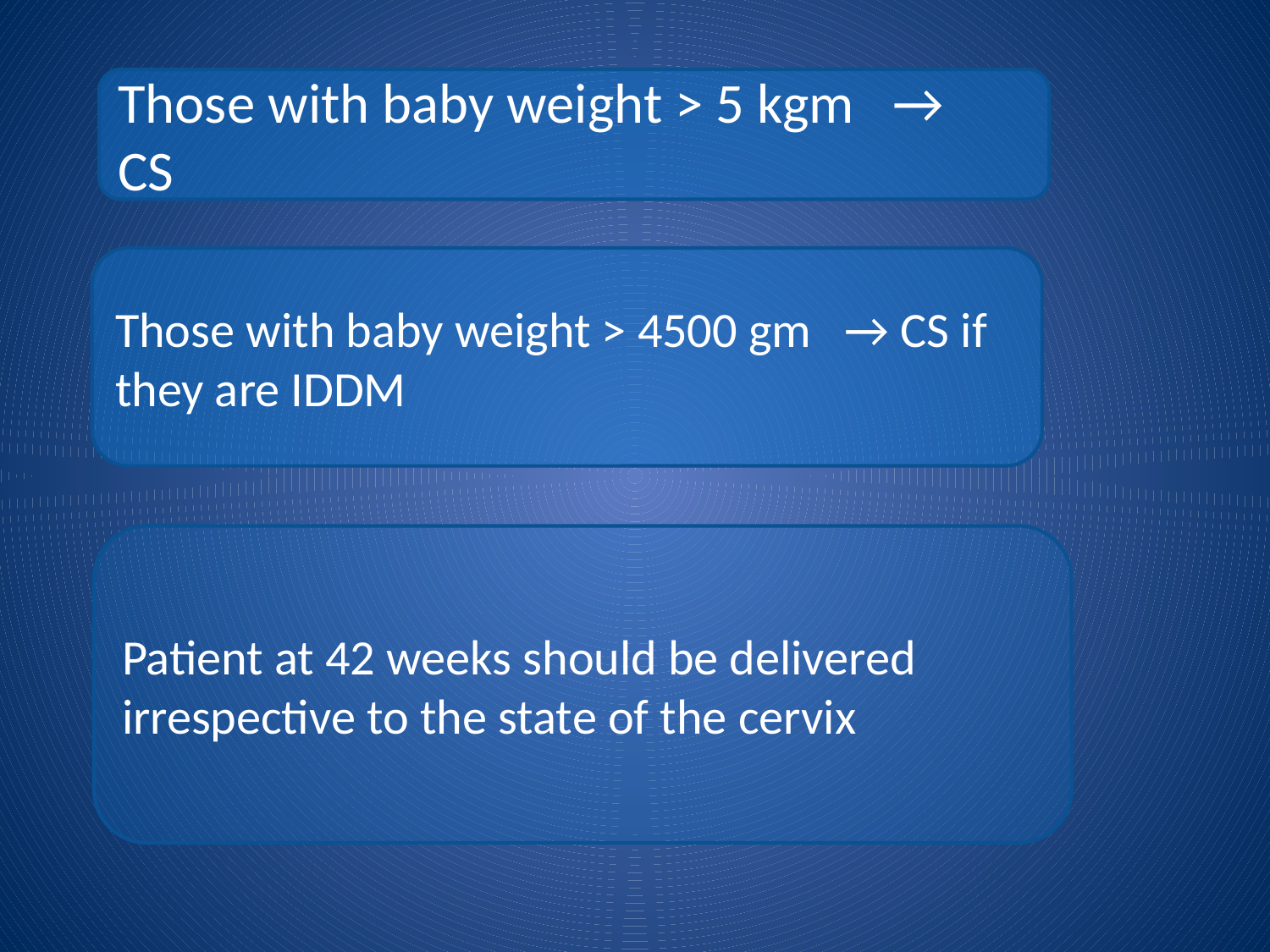

Those with baby weight > 5 kgm   →   CS
Those with baby weight > 4500 gm   → CS if they are IDDM
Patient at 42 weeks should be delivered irrespective to the state of the cervix